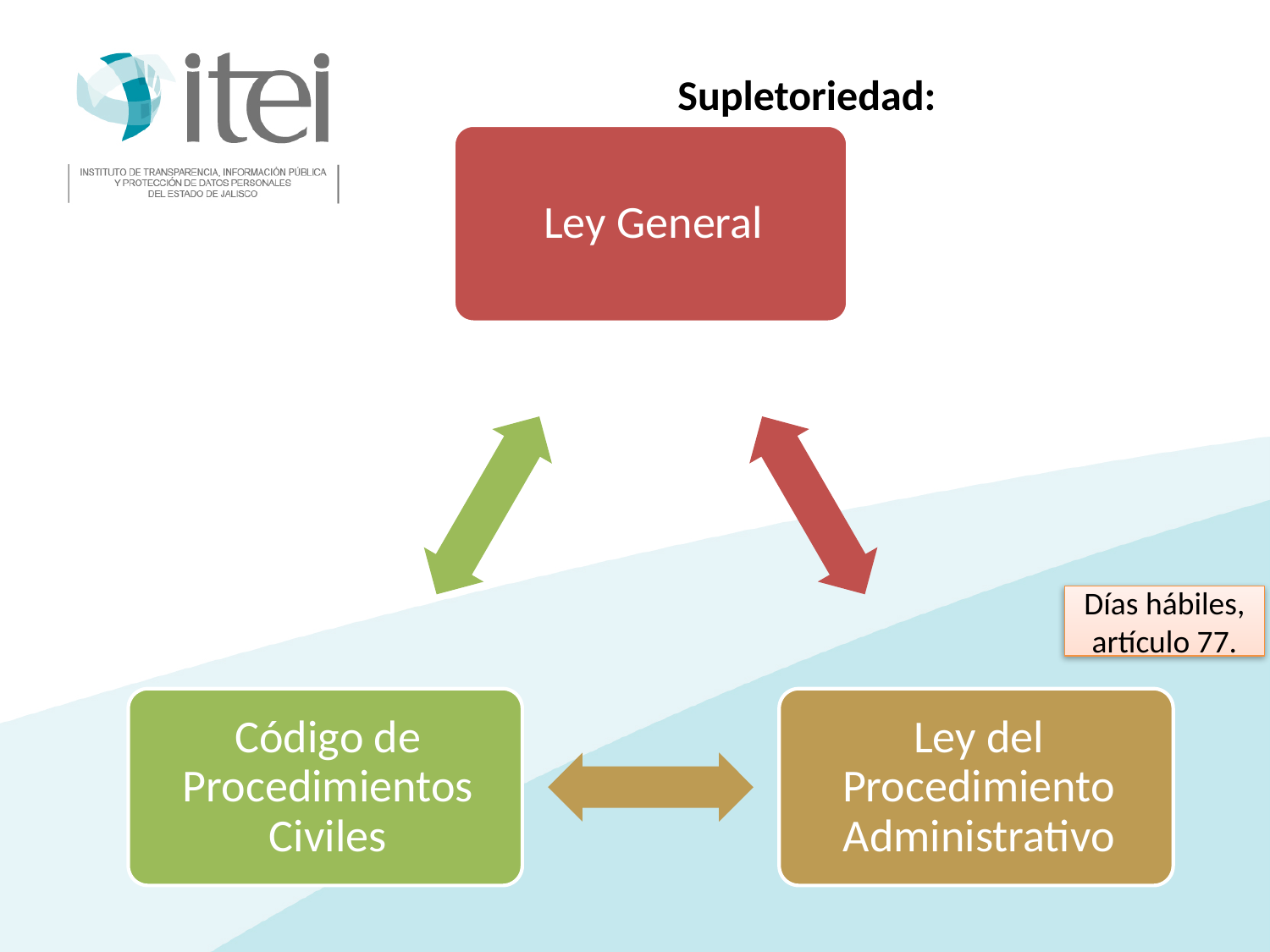

Supletoriedad:
Ley General

Ley del Procedimiento Administrativo

Código de Procedimientos Civiles

Días hábiles, artículo 77.